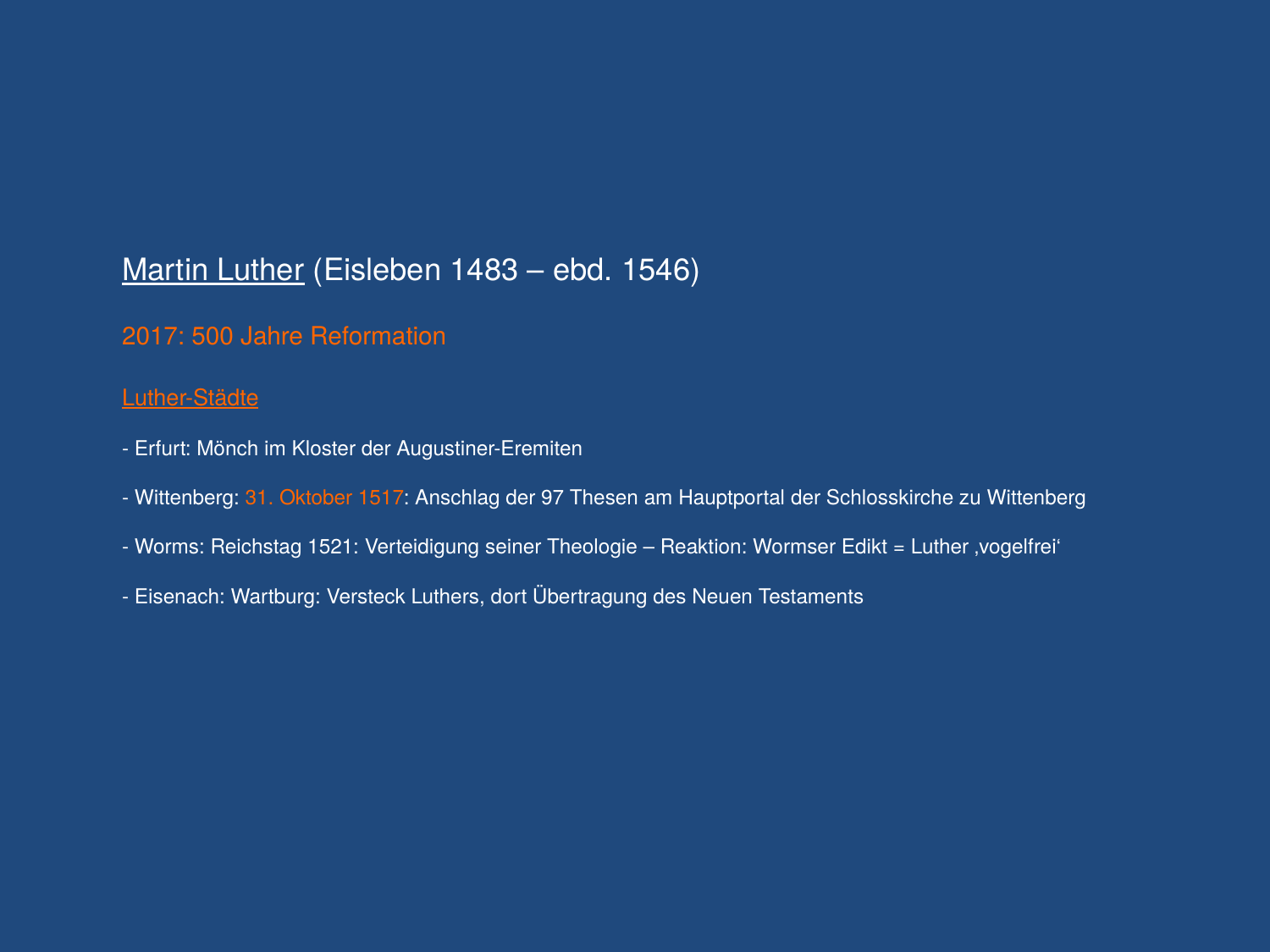

# Martin Luther (Eisleben 1483 – ebd. 1546) 2017: 500 Jahre Reformation Luther-Städte - Erfurt: Mönch im Kloster der Augustiner-Eremiten - Wittenberg: 31. Oktober 1517: Anschlag der 97 Thesen am Hauptportal der Schlosskirche zu Wittenberg - Worms: Reichstag 1521: Verteidigung seiner Theologie – Reaktion: Wormser Edikt = Luther ‚vogelfrei‘ - Eisenach: Wartburg: Versteck Luthers, dort Übertragung des Neuen Testaments